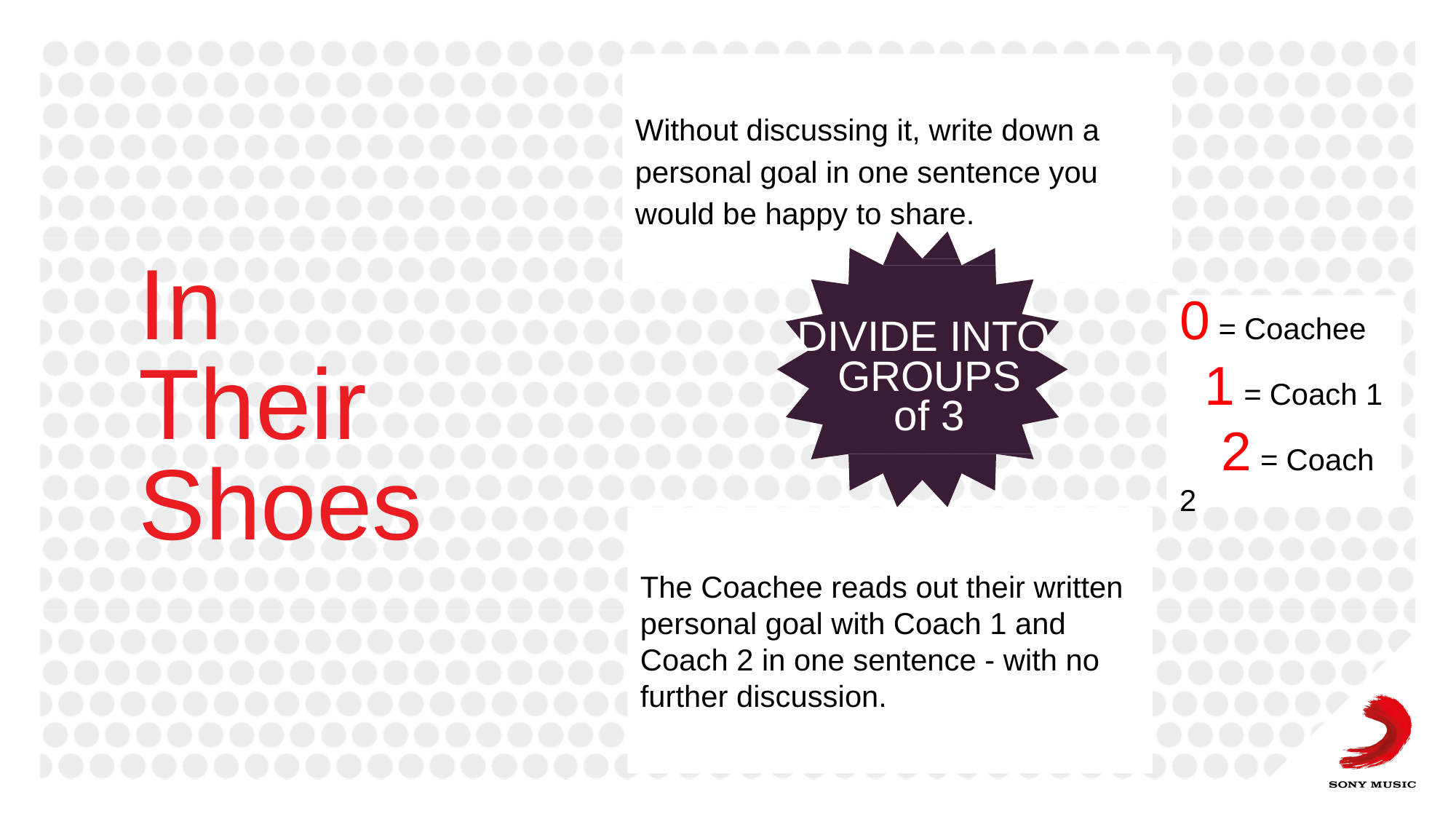

# In Their Shoes
Without discussing it, write down a personal goal in one sentence you would be happy to share.

DIVIDE INTO
GROUPS
of 3
0 = Coachee      1 = Coach 1      2 = Coach 2
The Coachee reads out their written personal goal with Coach 1 and Coach 2 in one sentence - with no further discussion.